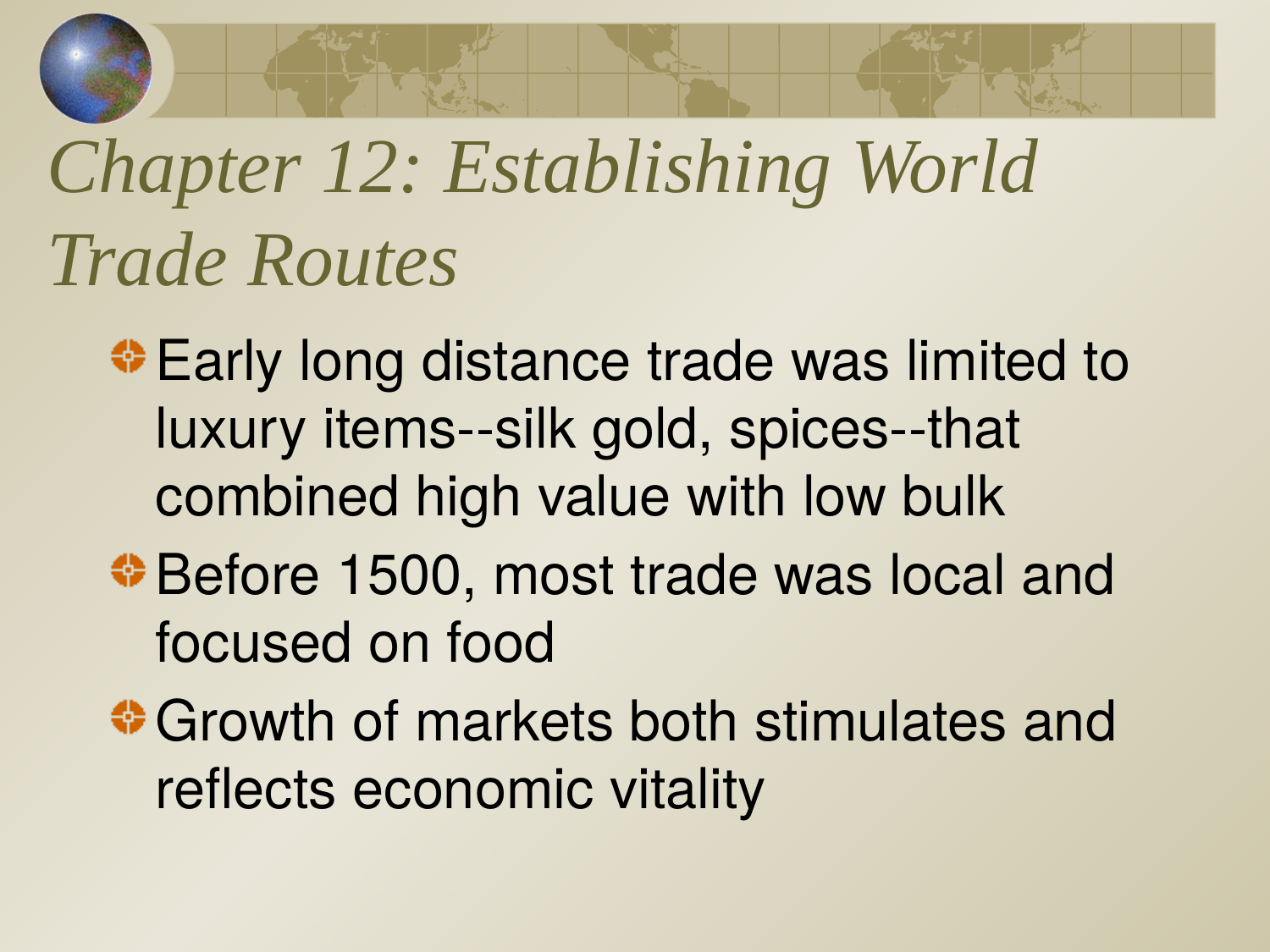

# Chapter 12: Establishing World Trade Routes
Early long distance trade was limited to luxury items--silk gold, spices--that combined high value with low bulk
Before 1500, most trade was local and focused on food
Growth of markets both stimulates and reflects economic vitality